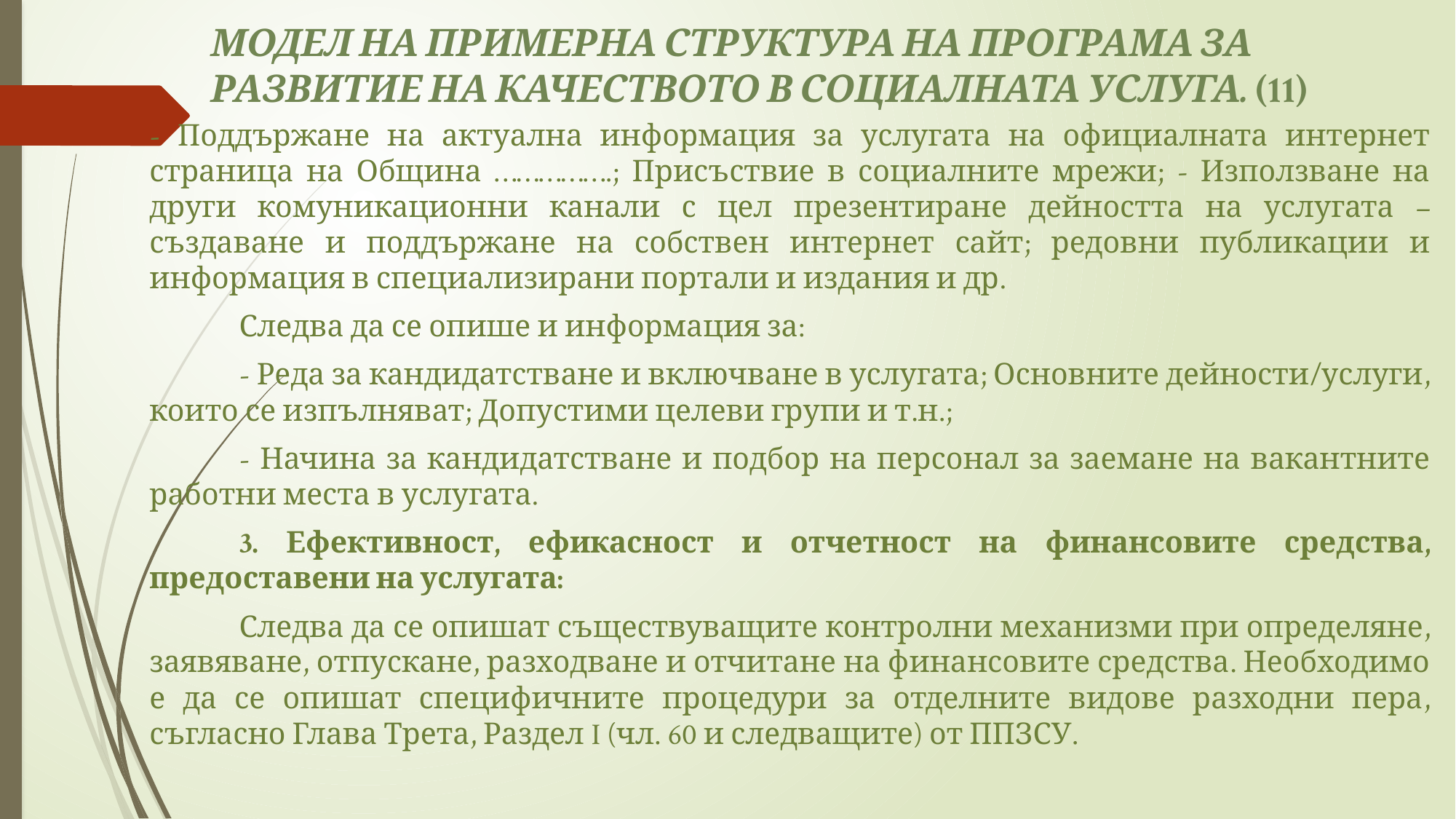

# МОДЕЛ НА ПРИМЕРНА СТРУКТУРА НА ПРОГРАМА ЗА РАЗВИТИЕ НА КАЧЕСТВОТО В СОЦИАЛНАТА УСЛУГА. (11)
- Поддържане на актуална информация за услугата на официалната интернет страница на Община …………….; Присъствие в социалните мрежи; - Използване на други комуникационни канали с цел презентиране дейността на услугата – създаване и поддържане на собствен интернет сайт; редовни публикации и информация в специализирани портали и издания и др.
	Следва да се опише и информация за:
	- Реда за кандидатстване и включване в услугата; Основните дейности/услуги, които се изпълняват; Допустими целеви групи и т.н.;
	- Начина за кандидатстване и подбор на персонал за заемане на вакантните работни места в услугата.
	3. Ефективност, ефикасност и отчетност на финансовите средства, предоставени на услугата:
	Следва да се опишат съществуващите контролни механизми при определяне, заявяване, отпускане, разходване и отчитане на финансовите средства. Необходимо е да се опишат специфичните процедури за отделните видове разходни пера, съгласно Глава Трета, Раздел I (чл. 60 и следващите) от ППЗСУ.